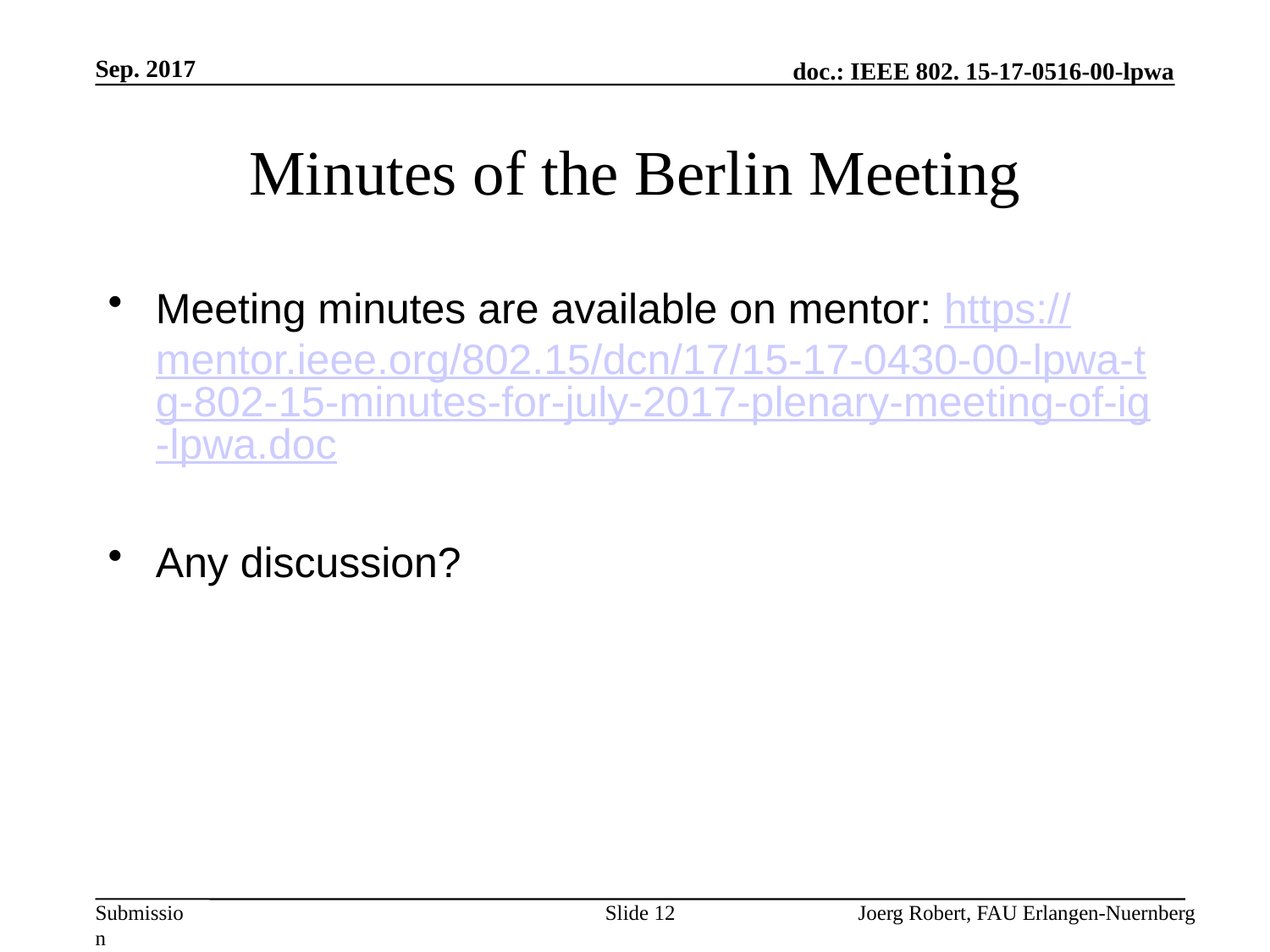

Sep. 2017
# Minutes of the Berlin Meeting
Meeting minutes are available on mentor: https://mentor.ieee.org/802.15/dcn/17/15-17-0430-00-lpwa-tg-802-15-minutes-for-july-2017-plenary-meeting-of-ig-lpwa.doc

Any discussion?

Slide 12
Joerg Robert, FAU Erlangen-Nuernberg